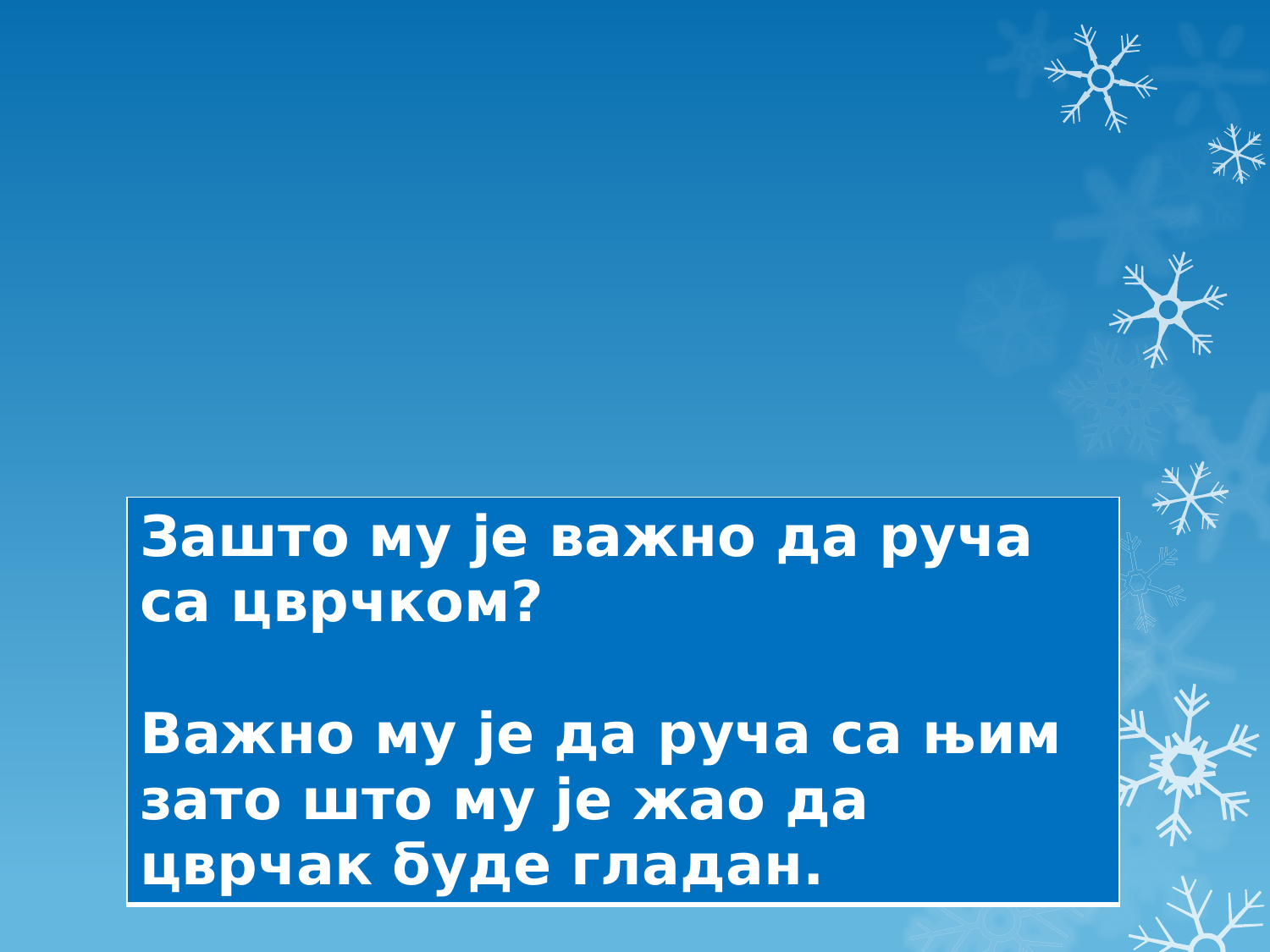

#
| Зашто му је важно да руча са цврчком? Важно му је да руча са њим зато што му је жао да цврчак буде гладан. |
| --- |